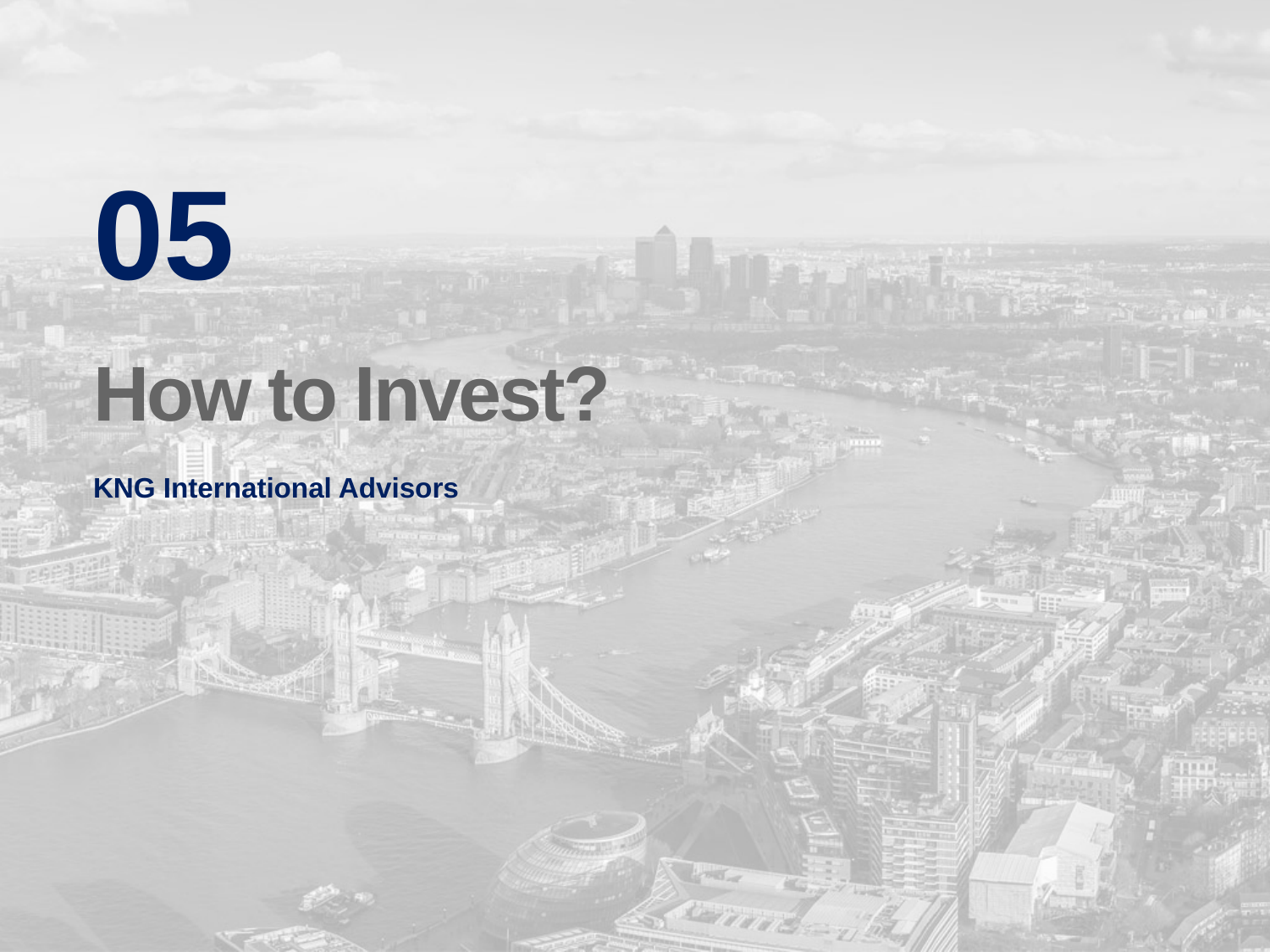

05

How to Invest?

KNG International Advisors